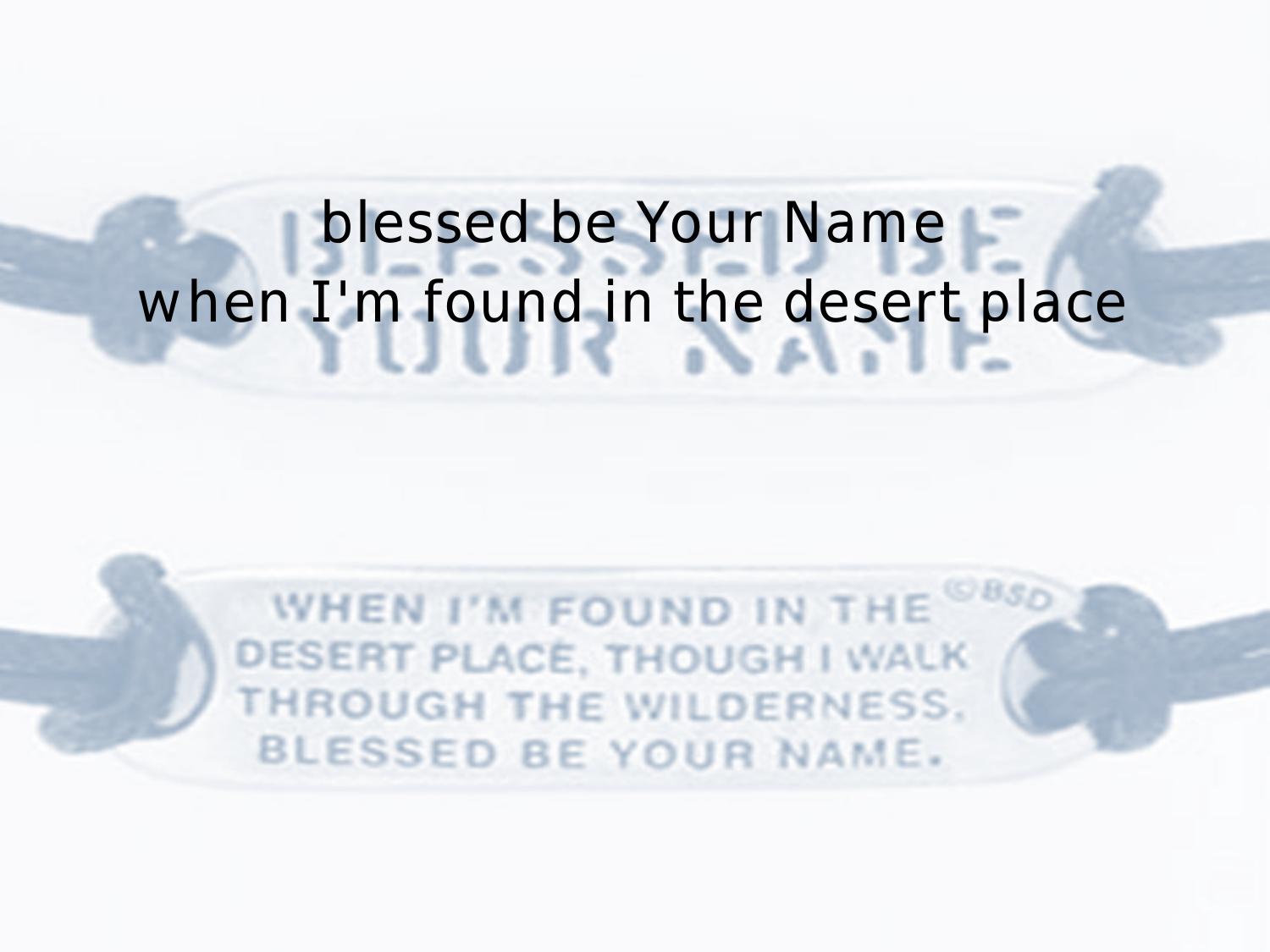

blessed be Your Name
when I'm found in the desert place